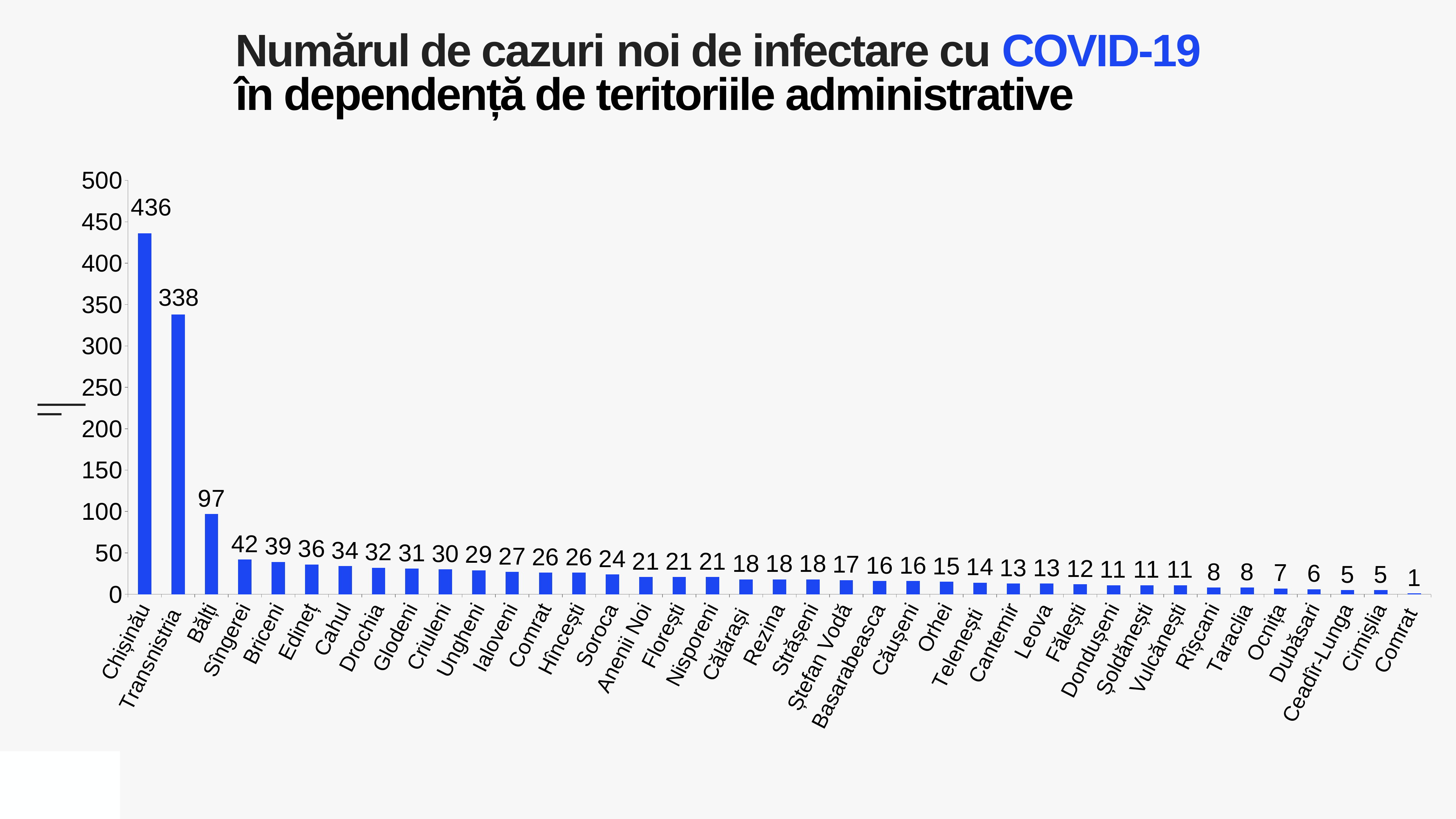

Numărul de cazuri noi de infectare cu COVID-19
în dependență de teritoriile administrative

### Chart

| Category | Cazuri |
|---|---|
| Chișinău | 436.0 |
| Transnistria  | 338.0 |
| Bălți | 97.0 |
| Sîngerei | 42.0 |
| Briceni | 39.0 |
| Edineț | 36.0 |
| Cahul | 34.0 |
| Drochia | 32.0 |
| Glodeni | 31.0 |
| Criuleni | 30.0 |
| Ungheni | 29.0 |
| Ialoveni | 27.0 |
| Comrat | 26.0 |
| Hîncești | 26.0 |
| Soroca | 24.0 |
| Anenii Noi | 21.0 |
| Florești | 21.0 |
| Nisporeni | 21.0 |
| Călărași  | 18.0 |
| Rezina | 18.0 |
| Strășeni | 18.0 |
| Ștefan Vodă | 17.0 |
| Basarabeasca | 16.0 |
| Căușeni | 16.0 |
| Orhei | 15.0 |
| Telenești  | 14.0 |
| Cantemir | 13.0 |
| Leova | 13.0 |
| Fălești | 12.0 |
| Dondușeni | 11.0 |
| Șoldănești | 11.0 |
| Vulcănești | 11.0 |
| Rîșcani | 8.0 |
| Taraclia | 8.0 |
| Ocnița | 7.0 |
| Dubăsari | 6.0 |
| Ceadîr-Lunga | 5.0 |
| Cimișlia | 5.0 |
| Comrat  | 1.0 |